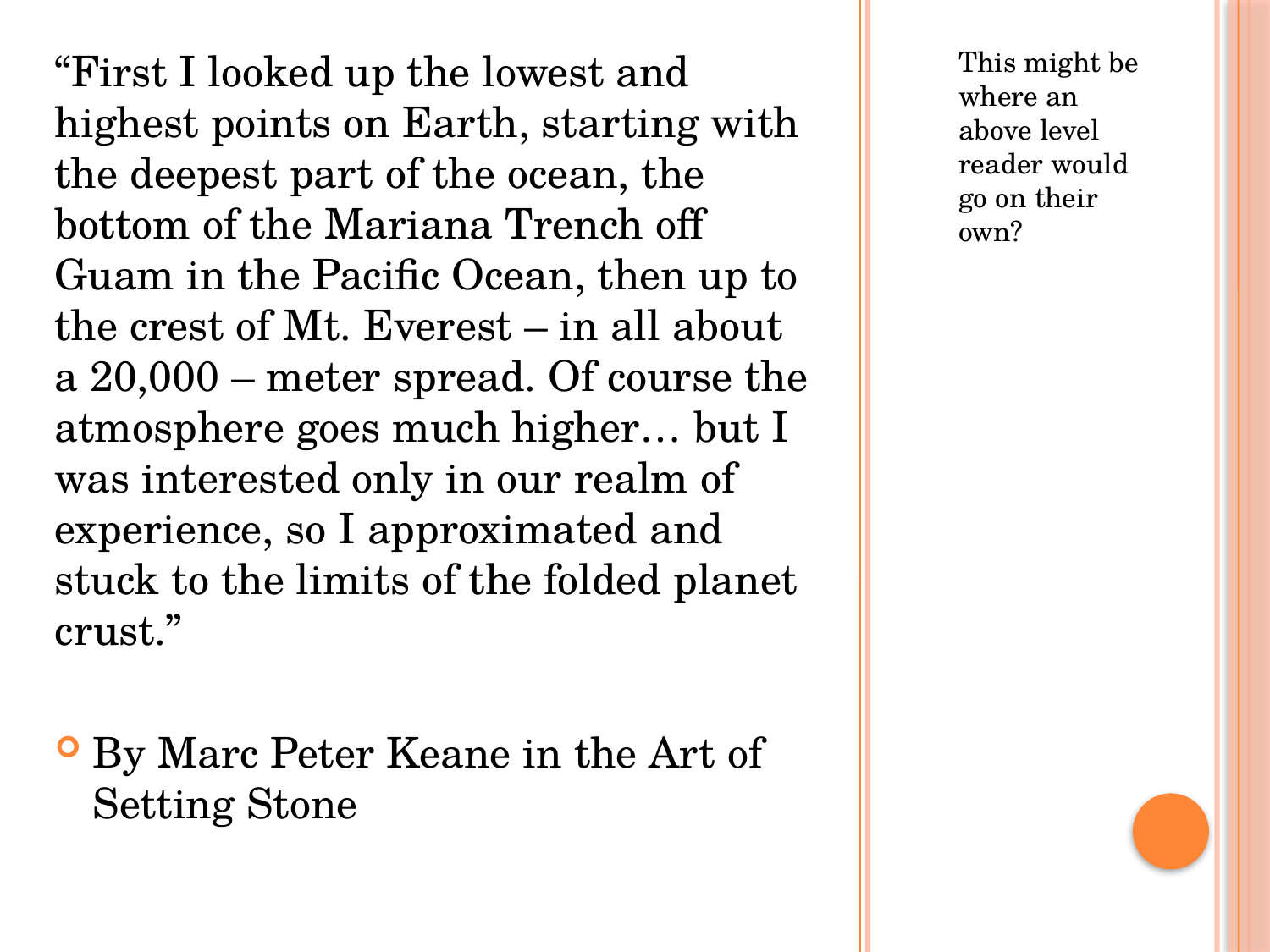

“First I looked up the lowest and highest points on Earth, starting with the deepest part of the ocean, the bottom of the Mariana Trench off Guam in the Pacific Ocean, then up to the crest of Mt. Everest – in all about a 20,000 – meter spread. Of course the atmosphere goes much higher… but I was interested only in our realm of experience, so I approximated and stuck to the limits of the folded planet crust.”

By Marc Peter Keane in the Art of Setting Stone
This might be where an above level reader would go on their own?
#